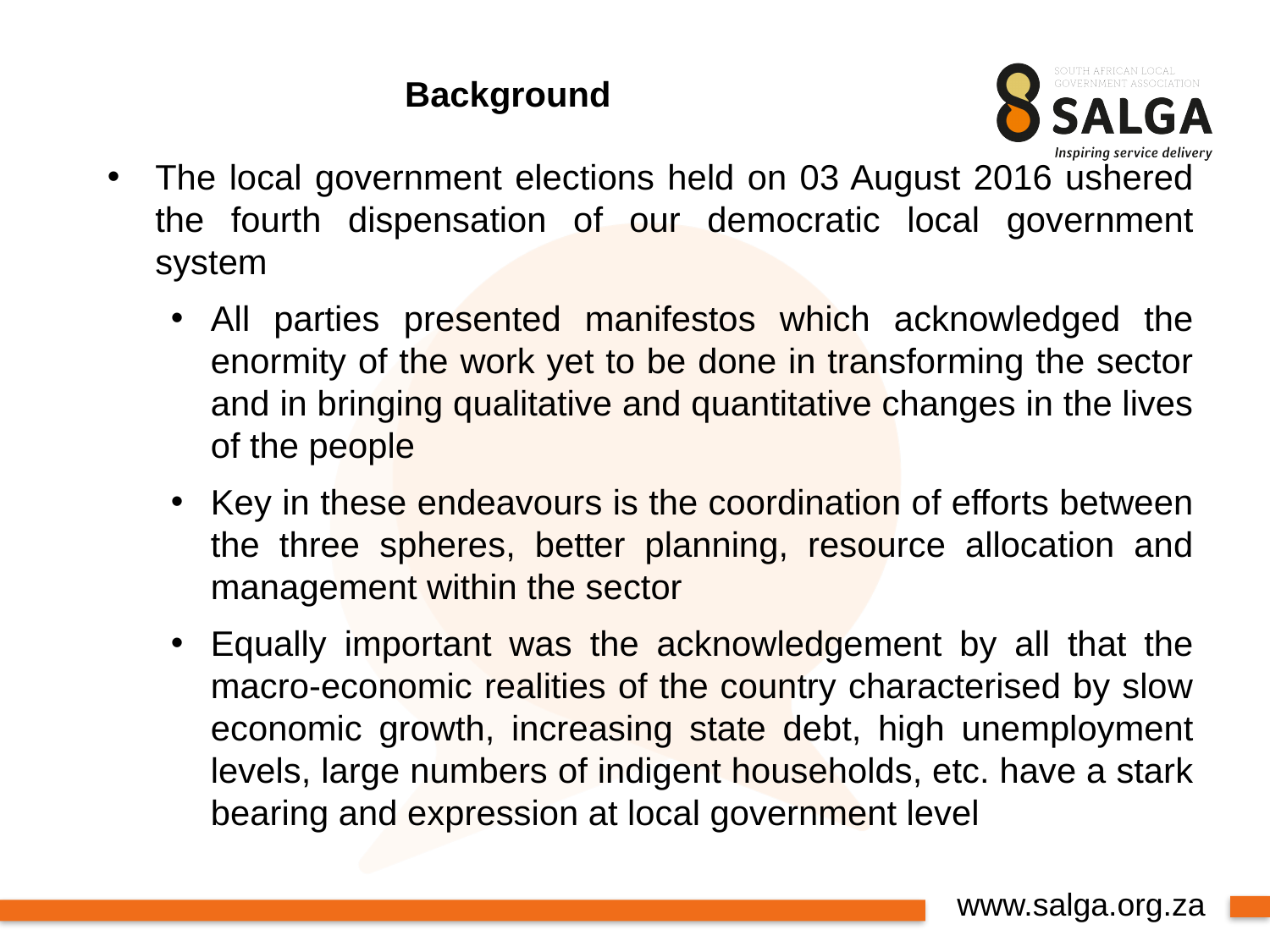

# Background
The local government elections held on 03 August 2016 ushered the fourth dispensation of our democratic local government system
All parties presented manifestos which acknowledged the enormity of the work yet to be done in transforming the sector and in bringing qualitative and quantitative changes in the lives of the people
Key in these endeavours is the coordination of efforts between the three spheres, better planning, resource allocation and management within the sector
Equally important was the acknowledgement by all that the macro-economic realities of the country characterised by slow economic growth, increasing state debt, high unemployment levels, large numbers of indigent households, etc. have a stark bearing and expression at local government level